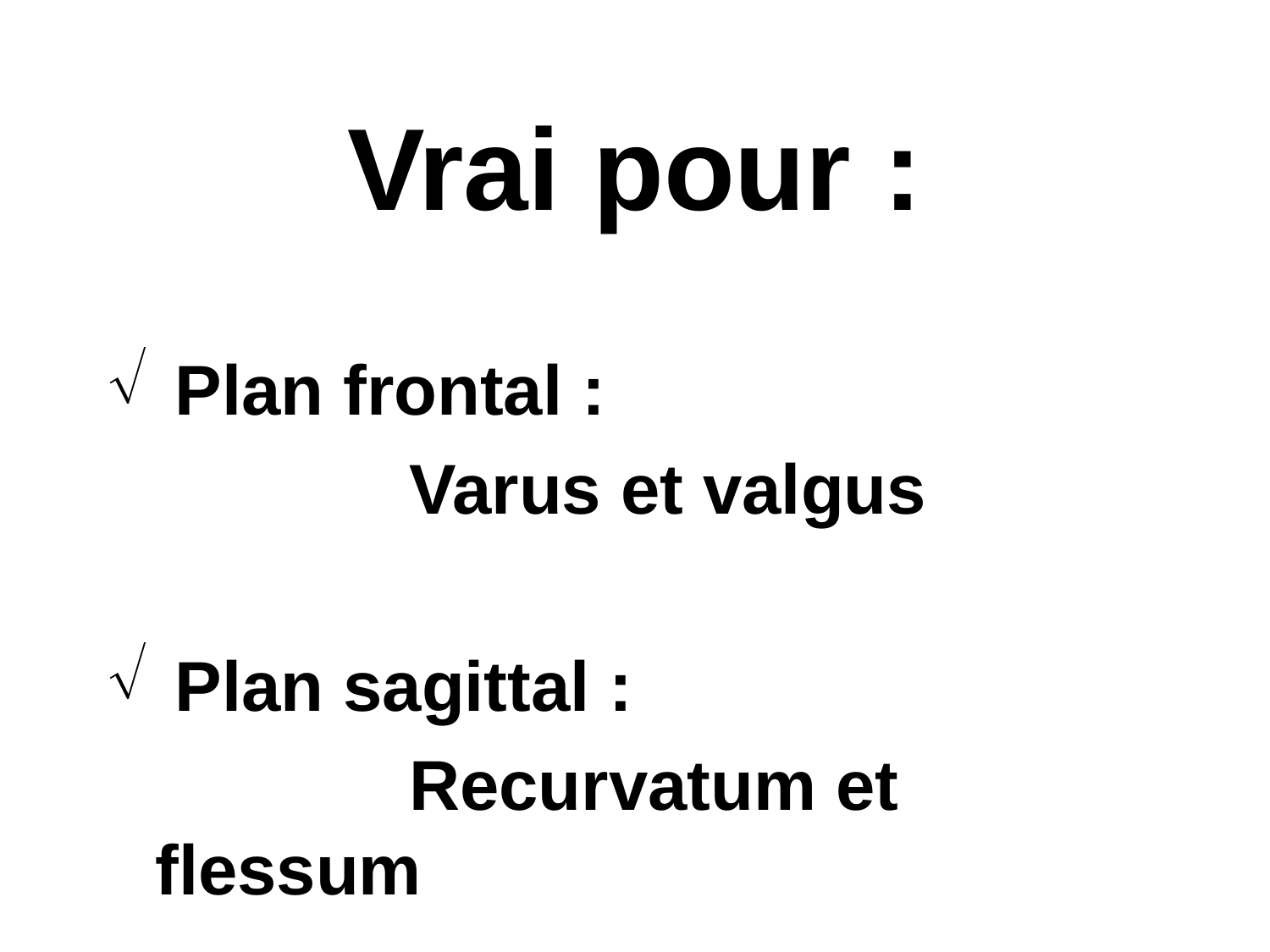

Vrai pour :
 Plan frontal :
			Varus et valgus

 Plan sagittal :
			Recurvatum et flessum